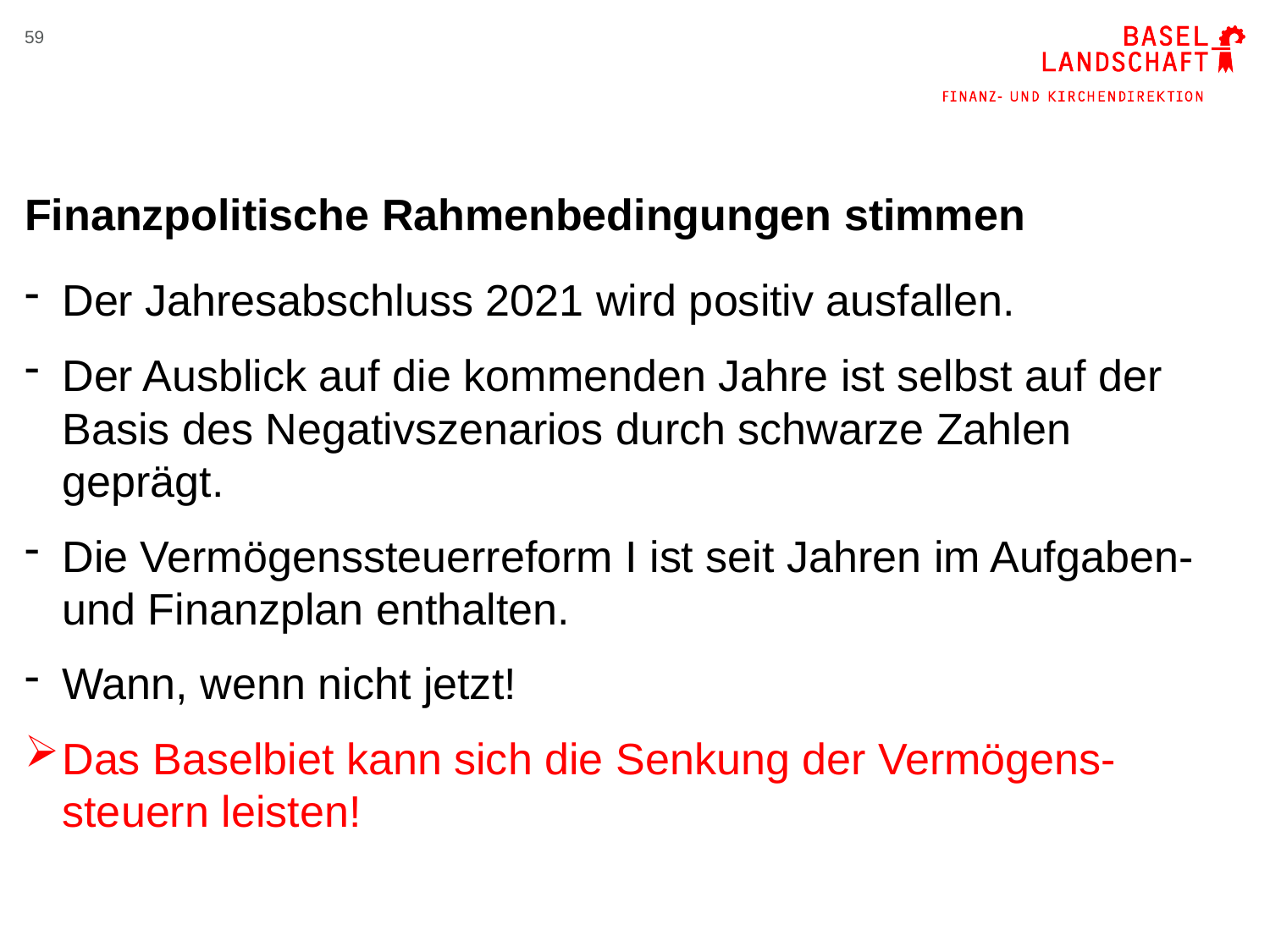

59
# Finanzpolitische Rahmenbedingungen stimmen
Der Jahresabschluss 2021 wird positiv ausfallen.
Der Ausblick auf die kommenden Jahre ist selbst auf der Basis des Negativszenarios durch schwarze Zahlen geprägt.
Die Vermögenssteuerreform I ist seit Jahren im Aufgaben- und Finanzplan enthalten.
Wann, wenn nicht jetzt!
Das Baselbiet kann sich die Senkung der Vermögens-steuern leisten!